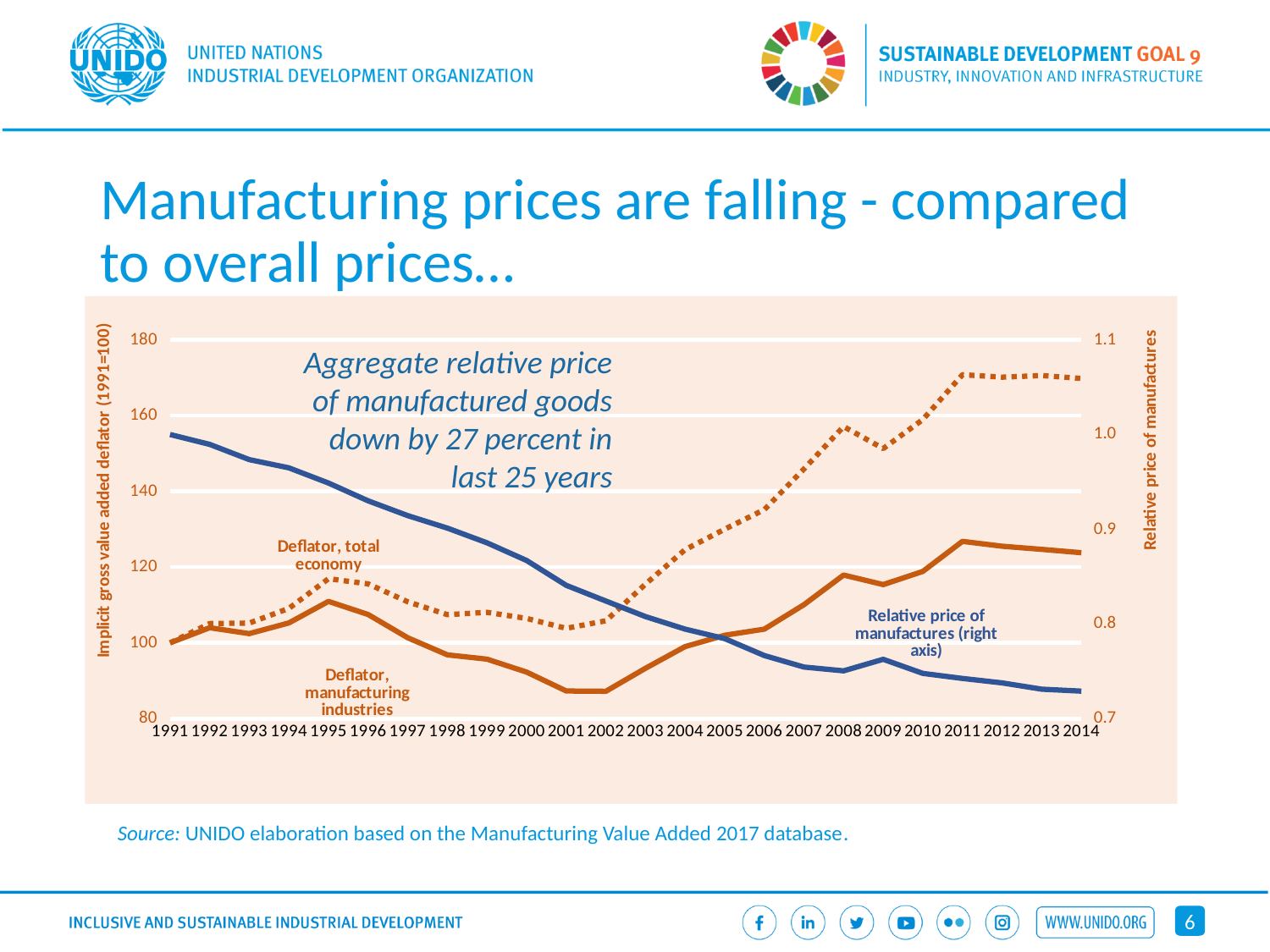

# Manufacturing prices are falling - compared to overall prices…

### Chart

| Category | Deflator, manufacturing industries | Deflator, total economy | Relative price of manufactures (right axis) |
|---|---|---|---|
| 1991 | 100.0 | 100.0 | 1.0 |
| 1992 | 103.99764237551085 | 105.08869221568472 | 0.9896178188426344 |
| 1993 | 102.4408078477242 | 105.22685620457024 | 0.9735234097326854 |
| 1994 | 105.25797018821837 | 109.09668175097119 | 0.9648136725962461 |
| 1995 | 110.9442224672863 | 116.93335621036991 | 0.9487816484775412 |
| 1996 | 107.47465585703966 | 115.56652022167168 | 0.9299808945608922 |
| 1997 | 101.35131486573297 | 110.84467321893538 | 0.9143544017270766 |
| 1998 | 96.8295557942475 | 107.44425554360215 | 0.9012073777639319 |
| 1999 | 95.70579810030073 | 108.0592011534682 | 0.885679304295218 |
| 2000 | 92.29178281768095 | 106.45556104650808 | 0.8669512603231757 |
| 2001 | 87.2994001170554 | 103.83665501762513 | 0.8407377924706577 |
| 2002 | 87.21760935027181 | 105.82767732096468 | 0.8241474400477448 |
| 2003 | 93.29085929017118 | 115.4927534344629 | 0.8077637472130205 |
| 2004 | 99.0085702690137 | 124.61197936726201 | 0.7945349297214132 |
| 2005 | 102.00248850622704 | 130.02432240076755 | 0.7844877529284853 |
| 2006 | 103.62506192964882 | 135.17311991265274 | 0.7666099739105682 |
| 2007 | 110.07678645837035 | 145.898377470018 | 0.754475741040993 |
| 2008 | 117.90140738856962 | 157.10542886464512 | 0.7504604280107221 |
| 2009 | 115.38233924598063 | 151.29017118655784 | 0.7626558839946133 |
| 2010 | 118.85641645260492 | 158.95161984299202 | 0.7477521560963517 |
| 2011 | 126.80471505423006 | 170.79352818725746 | 0.7424444965807006 |
| 2012 | 125.51688638935306 | 170.14103491199117 | 0.7377225985152798 |
| 2013 | 124.6964401967011 | 170.55821705958192 | 0.7311077844648217 |
| 2014 | 123.79302163777854 | 169.8028067111339 | 0.7290399024344364 |
Aggregate relative price of manufactured goods down by 27 percent in last 25 years
Source: UNIDO elaboration based on the Manufacturing Value Added 2017 database.